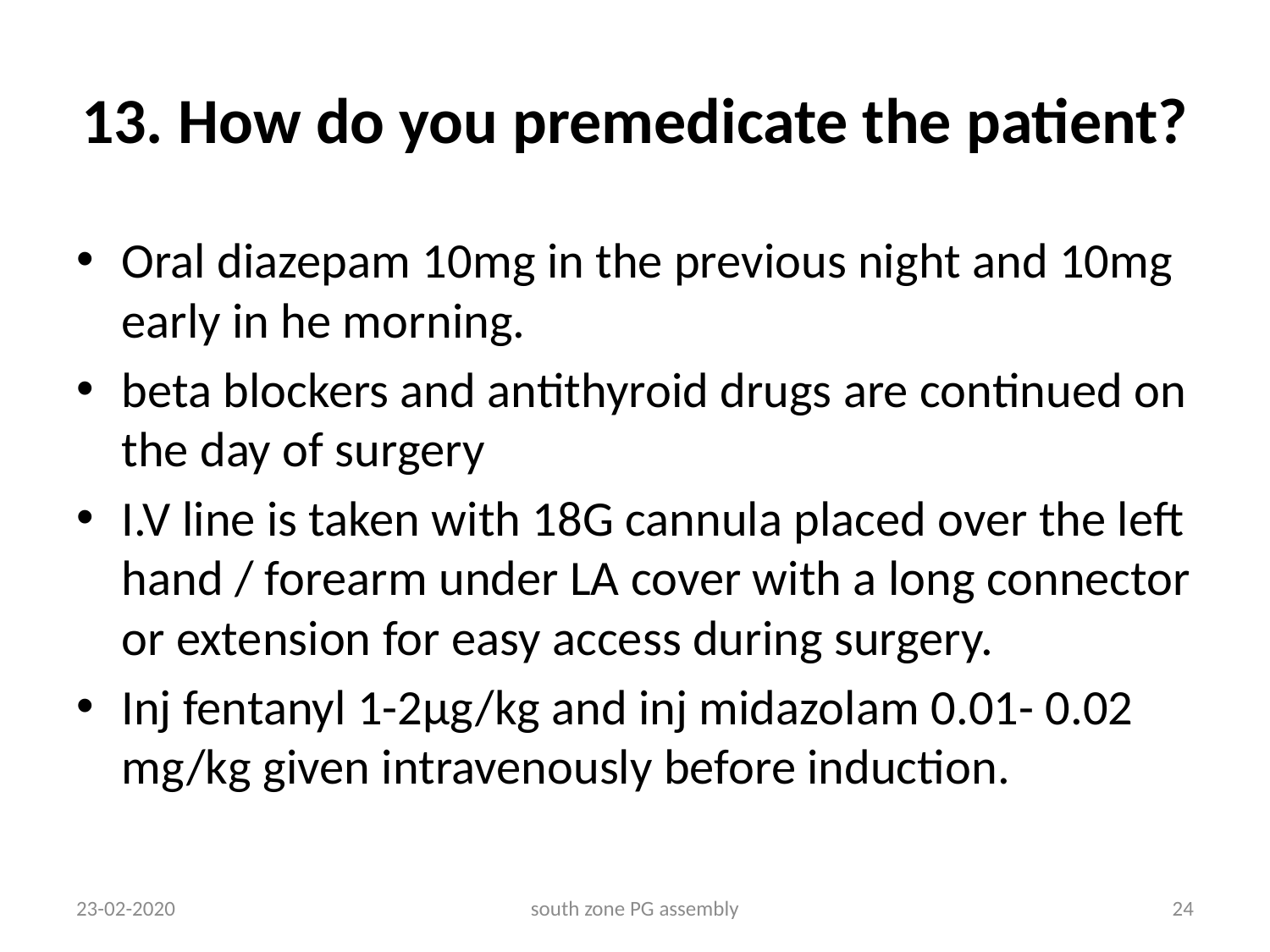

# 13. How do you premedicate the patient?
Oral diazepam 10mg in the previous night and 10mg early in he morning.
beta blockers and antithyroid drugs are continued on the day of surgery
I.V line is taken with 18G cannula placed over the left hand / forearm under LA cover with a long connector or extension for easy access during surgery.
Inj fentanyl 1-2µg/kg and inj midazolam 0.01- 0.02 mg/kg given intravenously before induction.

23-02-2020
south zone PG assembly
24